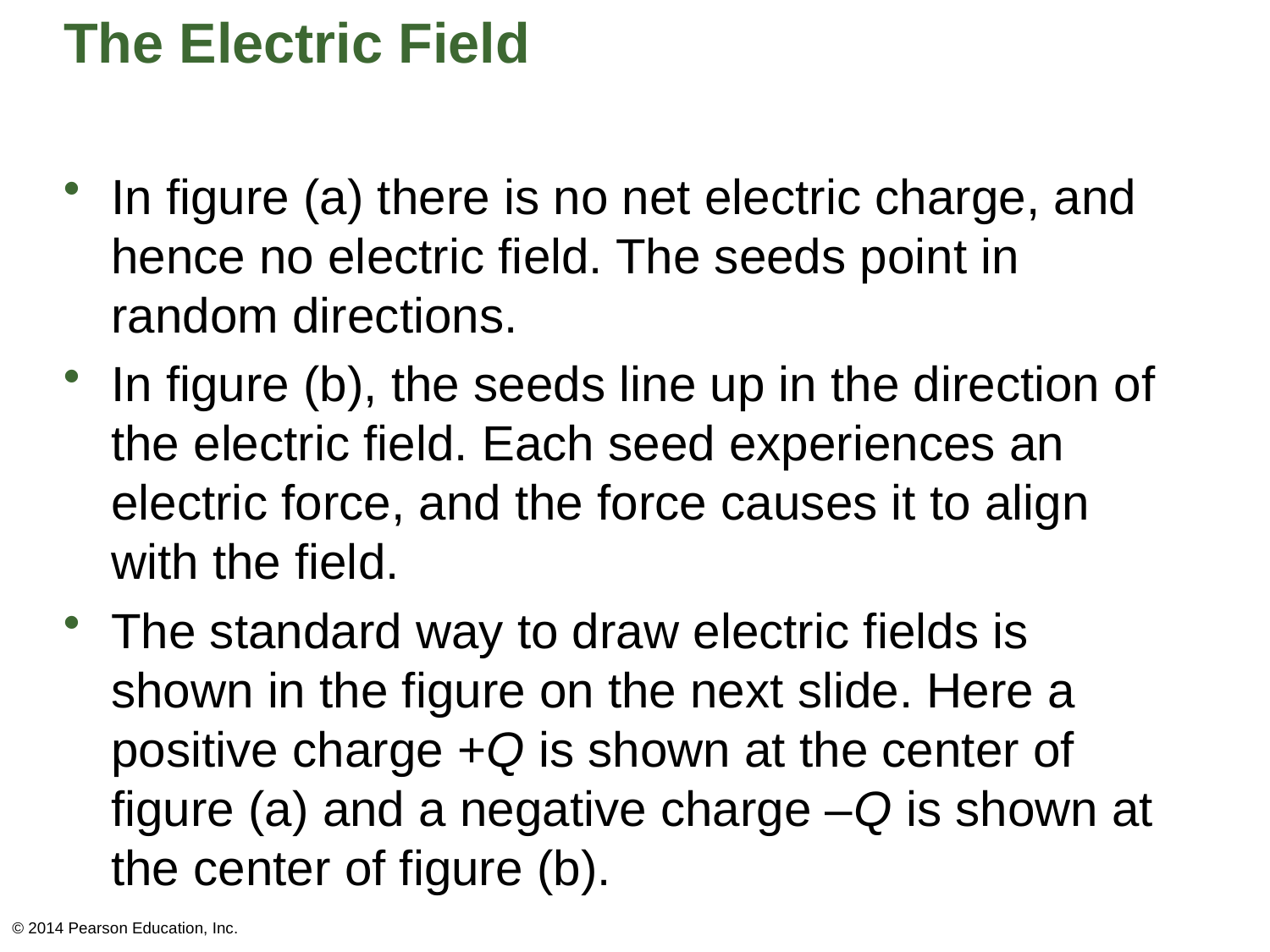

# The Electric Field
In figure (a) there is no net electric charge, and hence no electric field. The seeds point in random directions.
In figure (b), the seeds line up in the direction of the electric field. Each seed experiences an electric force, and the force causes it to align with the field.
The standard way to draw electric fields is shown in the figure on the next slide. Here a positive charge +Q is shown at the center of figure (a) and a negative charge –Q is shown at the center of figure (b).
© 2014 Pearson Education, Inc.